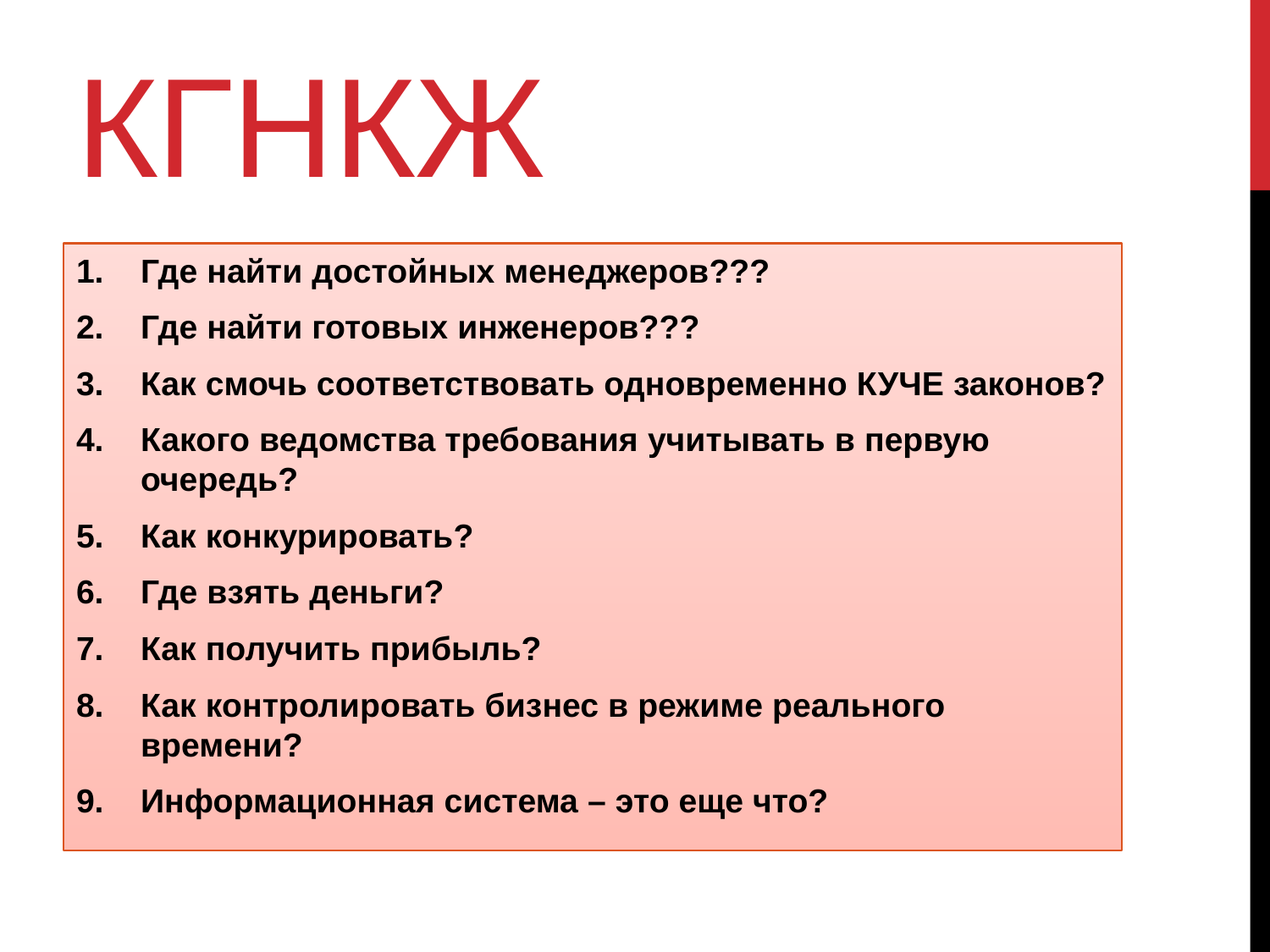

# КГНКЖ
Где найти достойных менеджеров???
Где найти готовых инженеров???
Как смочь соответствовать одновременно КУЧЕ законов?
Какого ведомства требования учитывать в первую очередь?
Как конкурировать?
Где взять деньги?
Как получить прибыль?
Как контролировать бизнес в режиме реального времени?
Информационная система – это еще что?